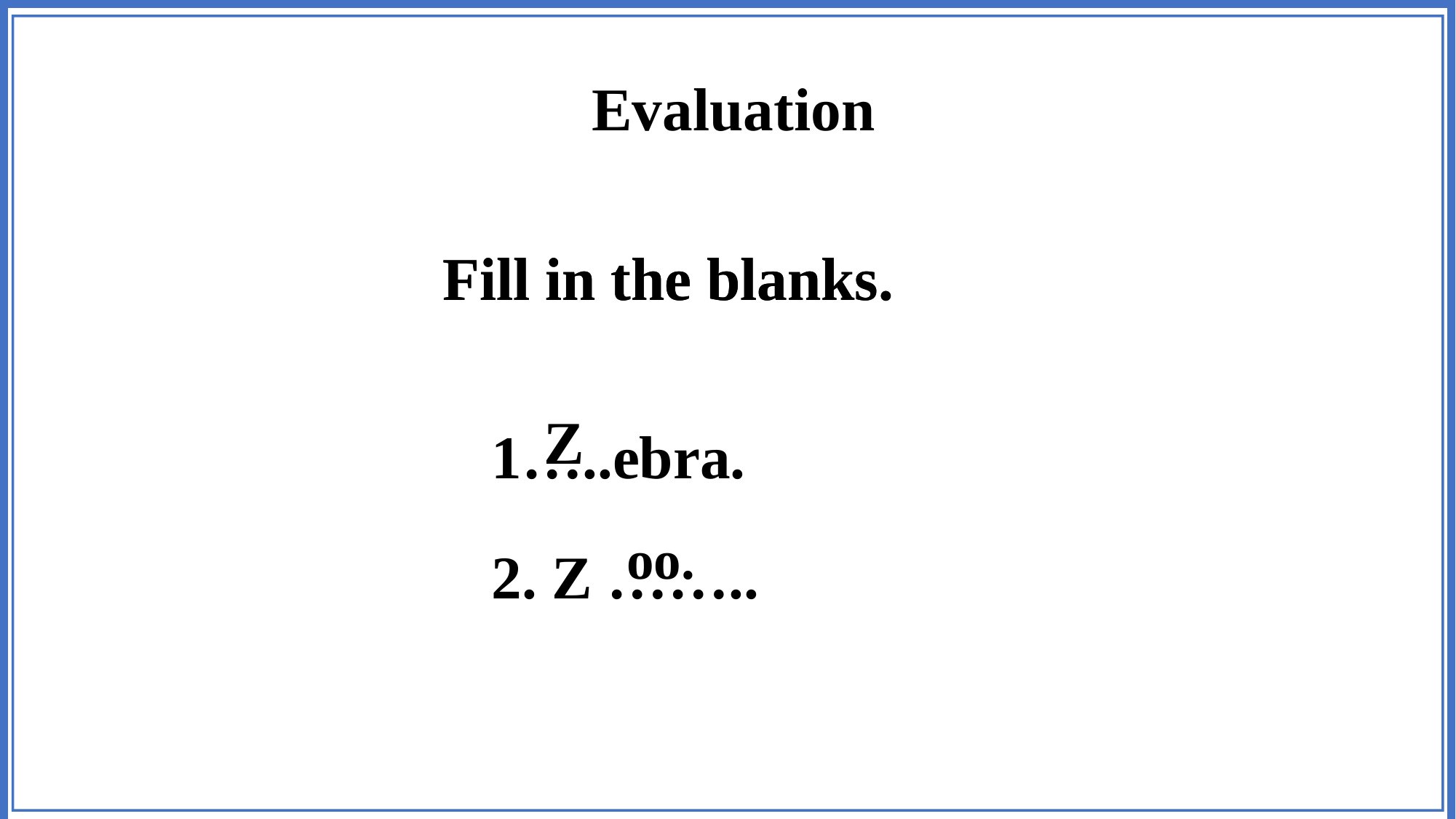

Evaluation
Fill in the blanks.
Fill in the blanks.
Z
1…..ebra.
oo.
2. Z ……..